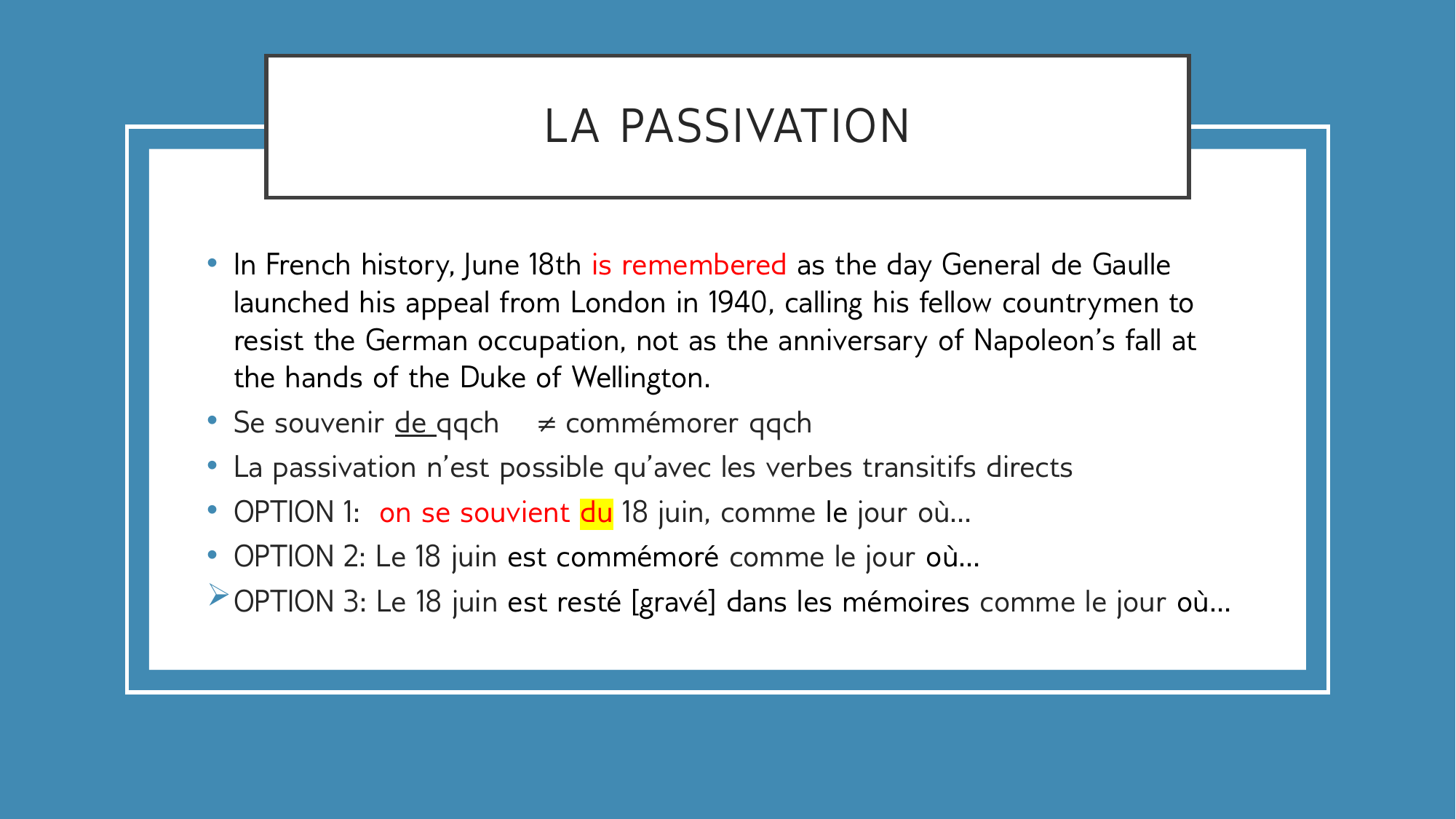

# La passivation

In French history, June 18th is remembered as the day General de Gaulle launched his appeal from London in 1940, calling his fellow countrymen to resist the German occupation, not as the anniversary of Napoleon’s fall at the hands of the Duke of Wellington.
Se souvenir de qqch    ≠ commémorer qqch
La passivation n’est possible qu’avec les verbes transitifs directs
OPTION 1:  on se souvient du 18 juin, comme le jour où…
OPTION 2: Le 18 juin est commémoré comme le jour où…
OPTION 3: Le 18 juin est resté [gravé] dans les mémoires comme le jour où…